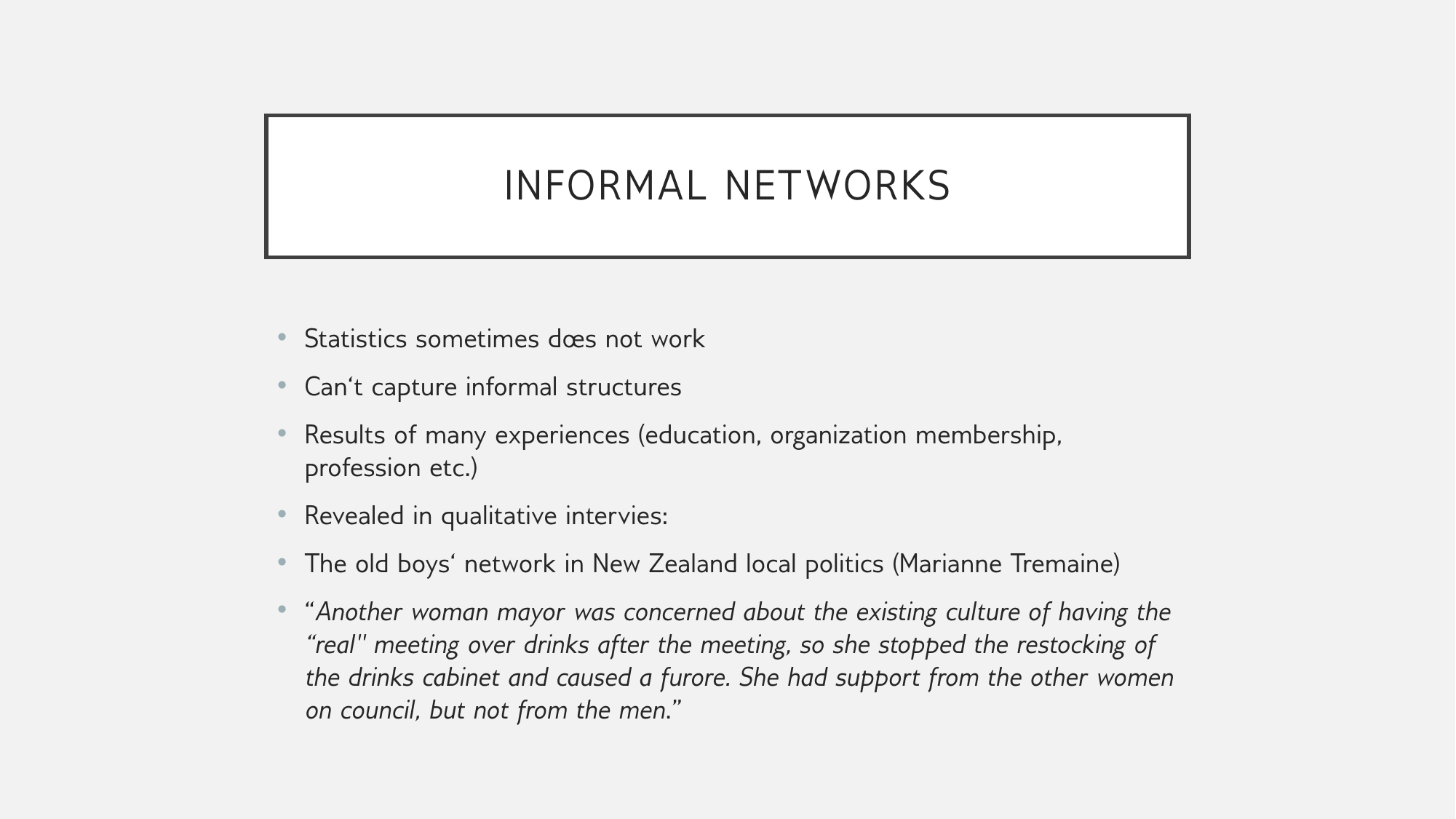

# INFORMAL NETWORKS
Statistics sometimes does not work
Can‘t capture informal structures
Results of many experiences (education, organization membership, profession etc.)
Revealed in qualitative intervies:
The old boys‘ network in New Zealand local politics (Marianne Tremaine)
“Another woman mayor was concerned about the existing culture of having the “real'' meeting over drinks after the meeting, so she stopped the restocking of the drinks cabinet and caused a furore. She had support from the other women on council, but not from the men.”